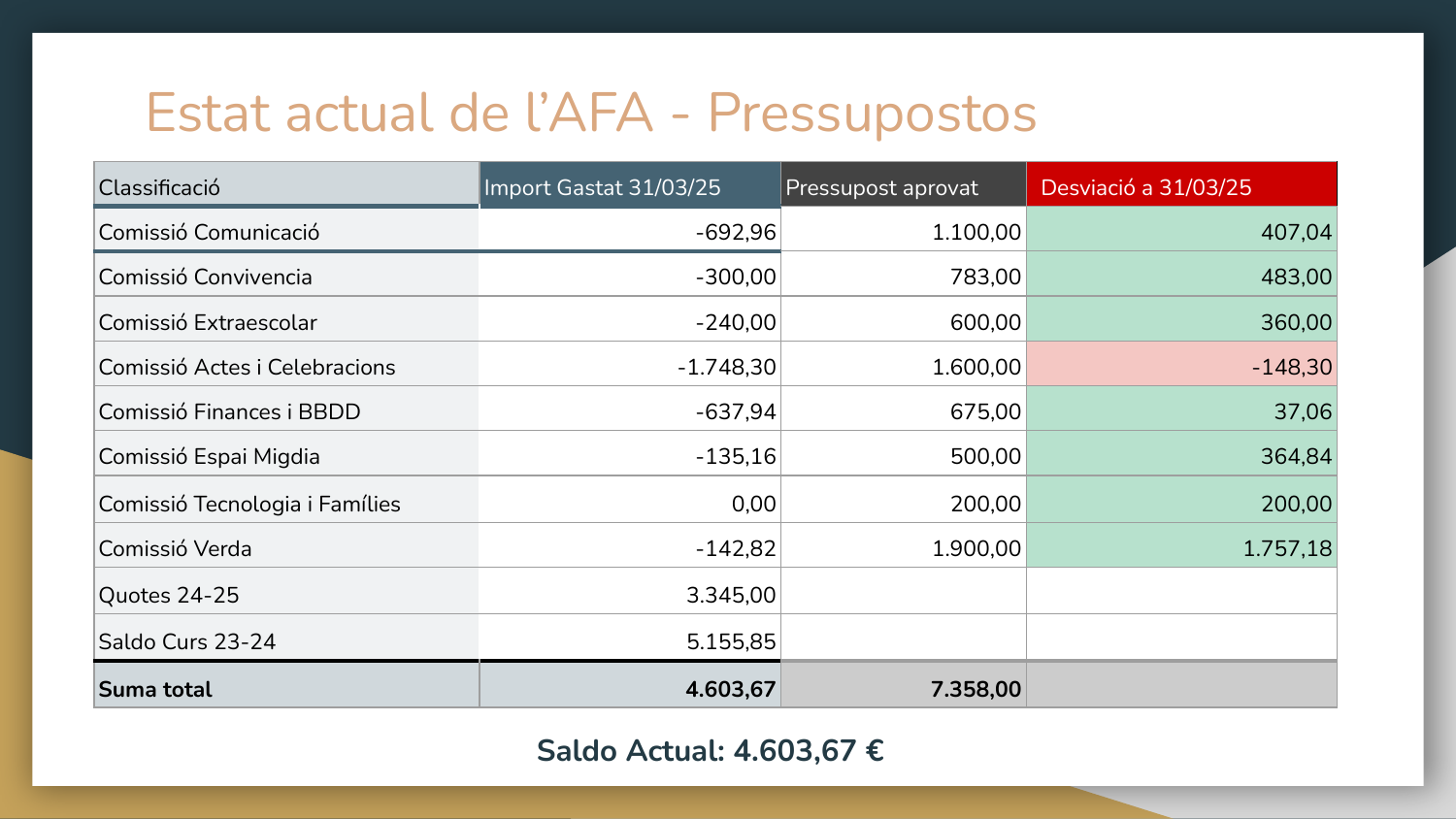

# Estat actual de l’AFA - Pressupostos
| Classificació | Import Gastat 31/03/25 | Pressupost aprovat | Desviació a 31/03/25 |
| --- | --- | --- | --- |
| Comissió Comunicació | -692,96 | 1.100,00 | 407,04 |
| Comissió Convivencia | -300,00 | 783,00 | 483,00 |
| Comissió Extraescolar | -240,00 | 600,00 | 360,00 |
| Comissió Actes i Celebracions | -1.748,30 | 1.600,00 | -148,30 |
| Comissió Finances i BBDD | -637,94 | 675,00 | 37,06 |
| Comissió Espai Migdia | -135,16 | 500,00 | 364,84 |
| Comissió Tecnologia i Famílies | 0,00 | 200,00 | 200,00 |
| Comissió Verda | -142,82 | 1.900,00 | 1.757,18 |
| Quotes 24-25 | 3.345,00 |  |  |
| Saldo Curs 23-24 | 5.155,85 |  |  |
| Suma total | 4.603,67 | 7.358,00 |  |
Saldo Actual: 4.603,67 €